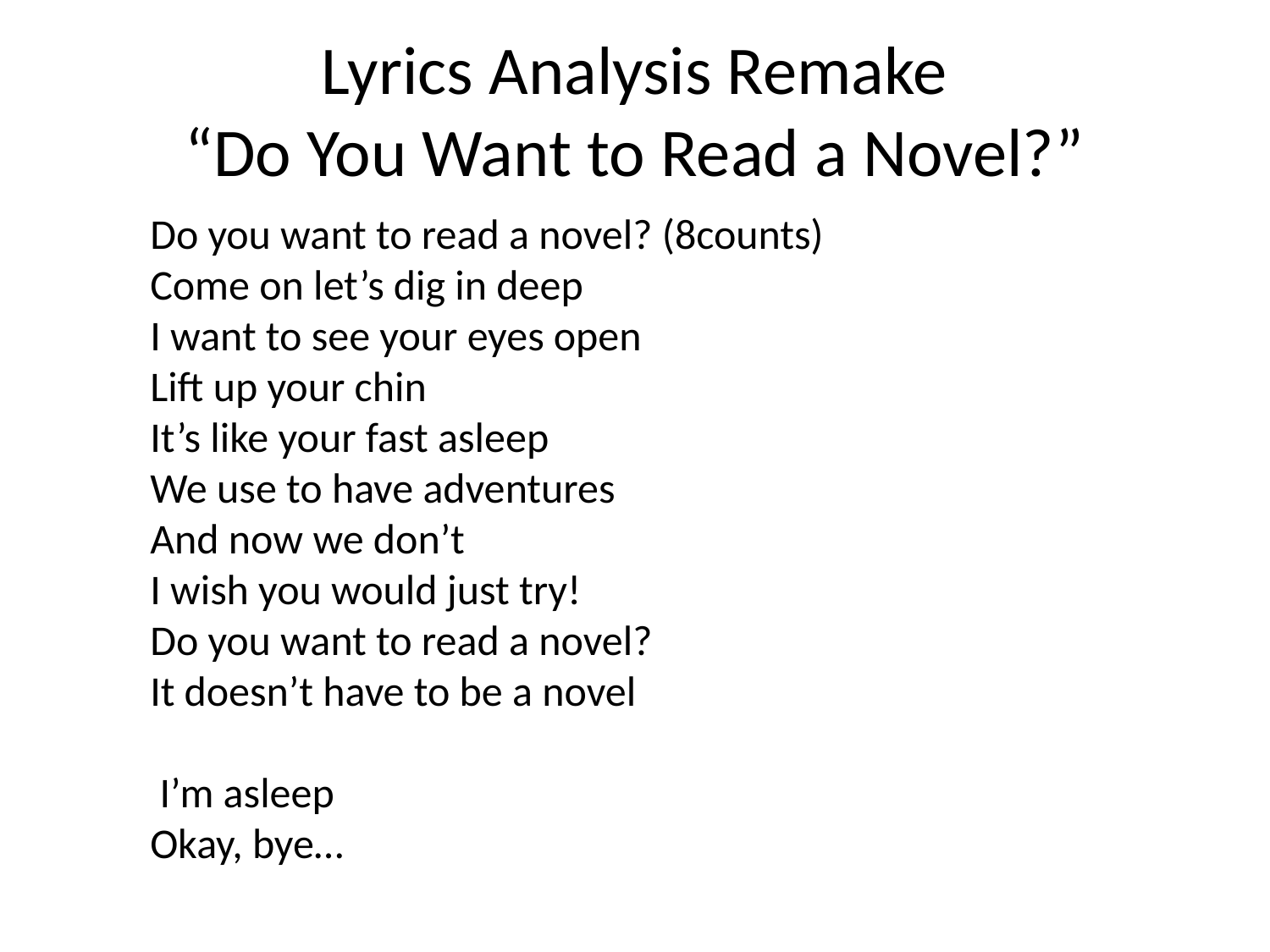

# Lyrics Analysis Remake “Do You Want to Read a Novel?”
Do you want to read a novel? (8counts)
Come on let’s dig in deep
I want to see your eyes open
Lift up your chin
It’s like your fast asleep
We use to have adventures
And now we don’t
I wish you would just try!
Do you want to read a novel?
It doesn’t have to be a novel

 I’m asleep
Okay, bye…